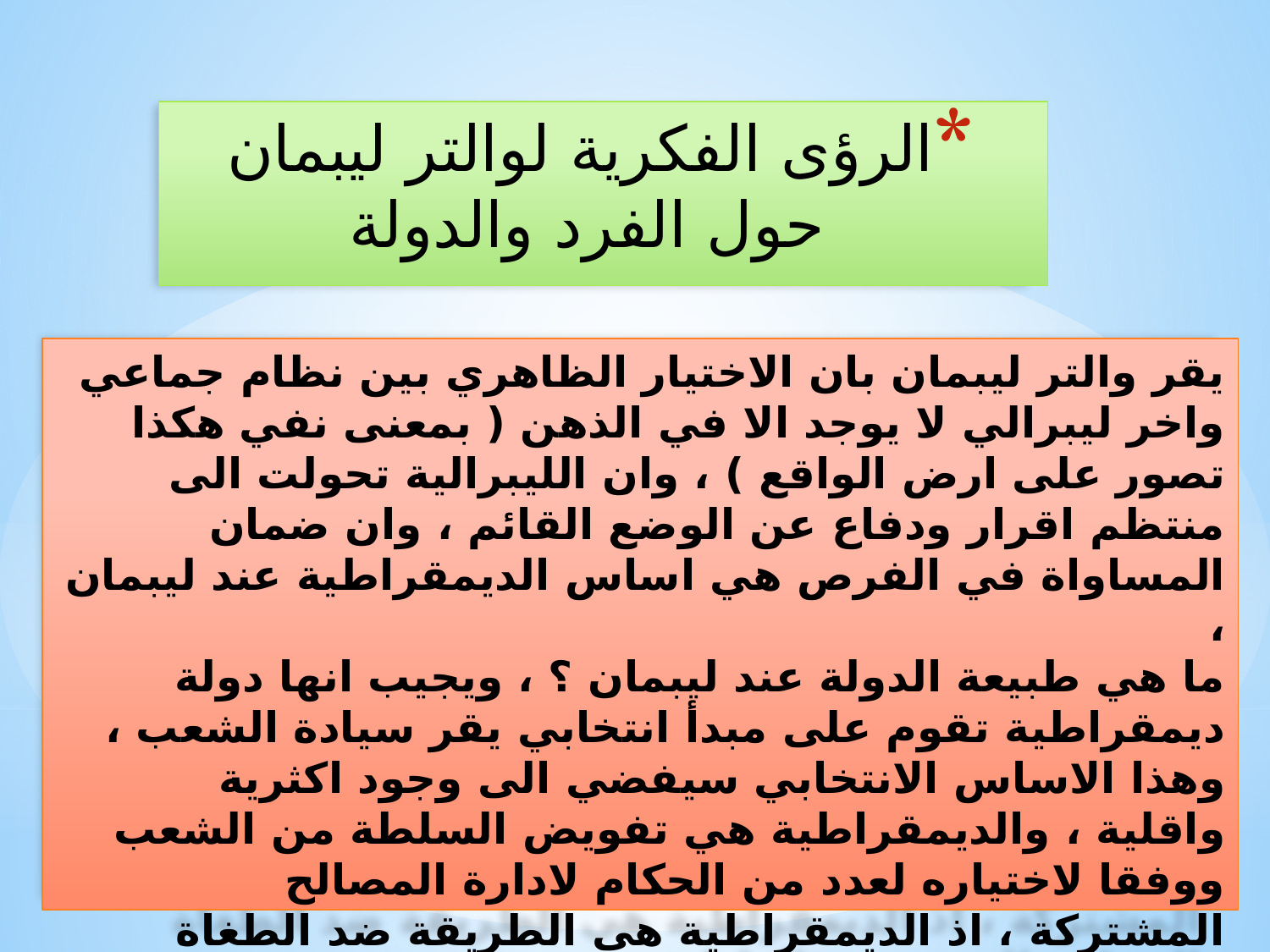

الرؤى الفكرية لوالتر ليبمان حول الفرد والدولة
# يقر والتر ليبمان بان الاختيار الظاهري بين نظام جماعي واخر ليبرالي لا يوجد الا في الذهن ( بمعنى نفي هكذا تصور على ارض الواقع ) ، وان الليبرالية تحولت الى منتظم اقرار ودفاع عن الوضع القائم ، وان ضمان المساواة في الفرص هي اساس الديمقراطية عند ليبمان ، ما هي طبيعة الدولة عند ليبمان ؟ ، ويجيب انها دولة ديمقراطية تقوم على مبدأ انتخابي يقر سيادة الشعب ، وهذا الاساس الانتخابي سيفضي الى وجود اكثرية واقلية ، والديمقراطية هي تفويض السلطة من الشعب ووفقا لاختياره لعدد من الحكام لادارة المصالح المشتركة ، اذ الديمقراطية هي الطريقة ضد الطغاة الجهلة والمستبدين العادلين ثم يضع ليبمان شروط العلاقة بين الاكثرية والاقلية ، ليؤكد ها ضمن منطلقين :- الاول : ان  انتصار ديمقراطية الاغلبية تعني ان الشعب  صاحب السيادة وما تريده الاغلبية هو الاجراء الوحيد للحق السياسي . والثاني ان السلطة والمعارضة تعمل سوية دون ان تعيق احدهما الاخرى .